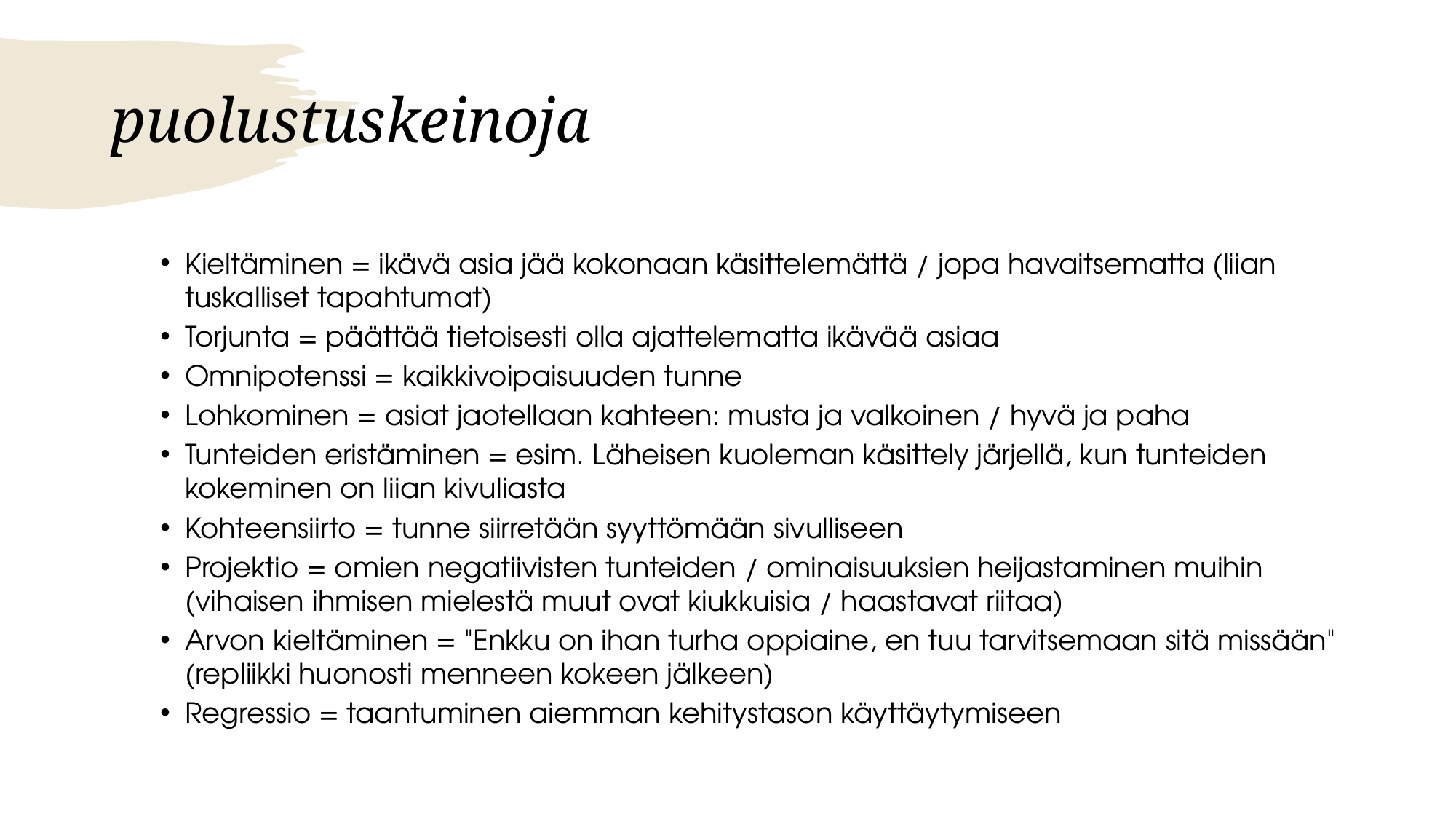

# puolustuskeinoja
Kieltäminen = ikävä asia jää kokonaan käsittelemättä / jopa havaitsematta (liian tuskalliset tapahtumat)
Torjunta = päättää tietoisesti olla ajattelematta ikävää asiaa
Omnipotenssi = kaikkivoipaisuuden tunne
Lohkominen = asiat jaotellaan kahteen: musta ja valkoinen / hyvä ja paha
Tunteiden eristäminen = esim. Läheisen kuoleman käsittely järjellä, kun tunteiden kokeminen on liian kivuliasta
Kohteensiirto = tunne siirretään syyttömään sivulliseen
Projektio = omien negatiivisten tunteiden / ominaisuuksien heijastaminen muihin (vihaisen ihmisen mielestä muut ovat kiukkuisia / haastavat riitaa)
Arvon kieltäminen = "Enkku on ihan turha oppiaine, en tuu tarvitsemaan sitä missään" (repliikki huonosti menneen kokeen jälkeen)
Regressio = taantuminen aiemman kehitystason käyttäytymiseen